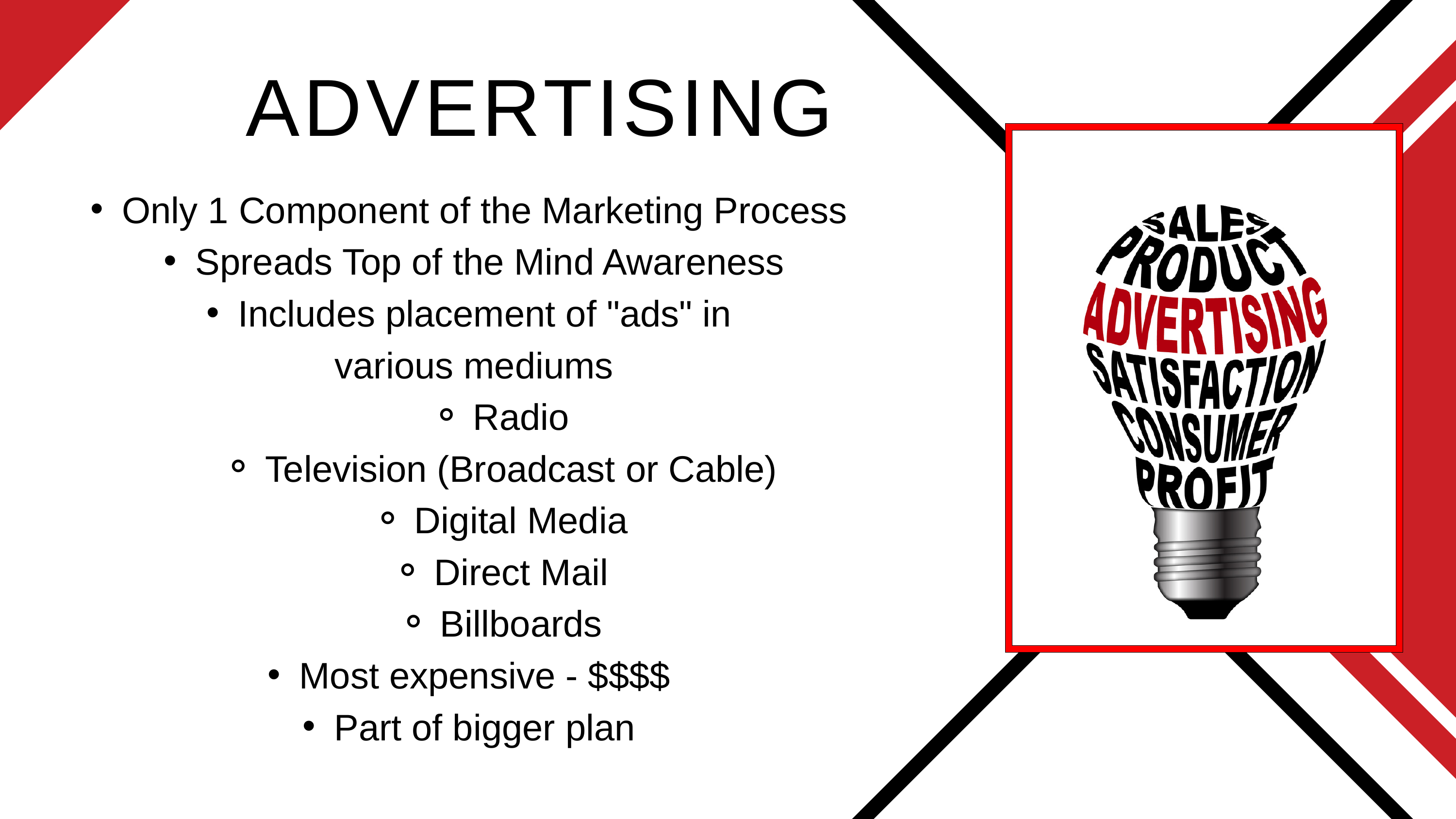

ADVERTISING

Only 1 Component of the Marketing Process
Spreads Top of the Mind Awareness
Includes placement of "ads" in
various mediums
Radio
Television (Broadcast or Cable)
Digital Media
Direct Mail
Billboards
Most expensive - $$$$
Part of bigger plan